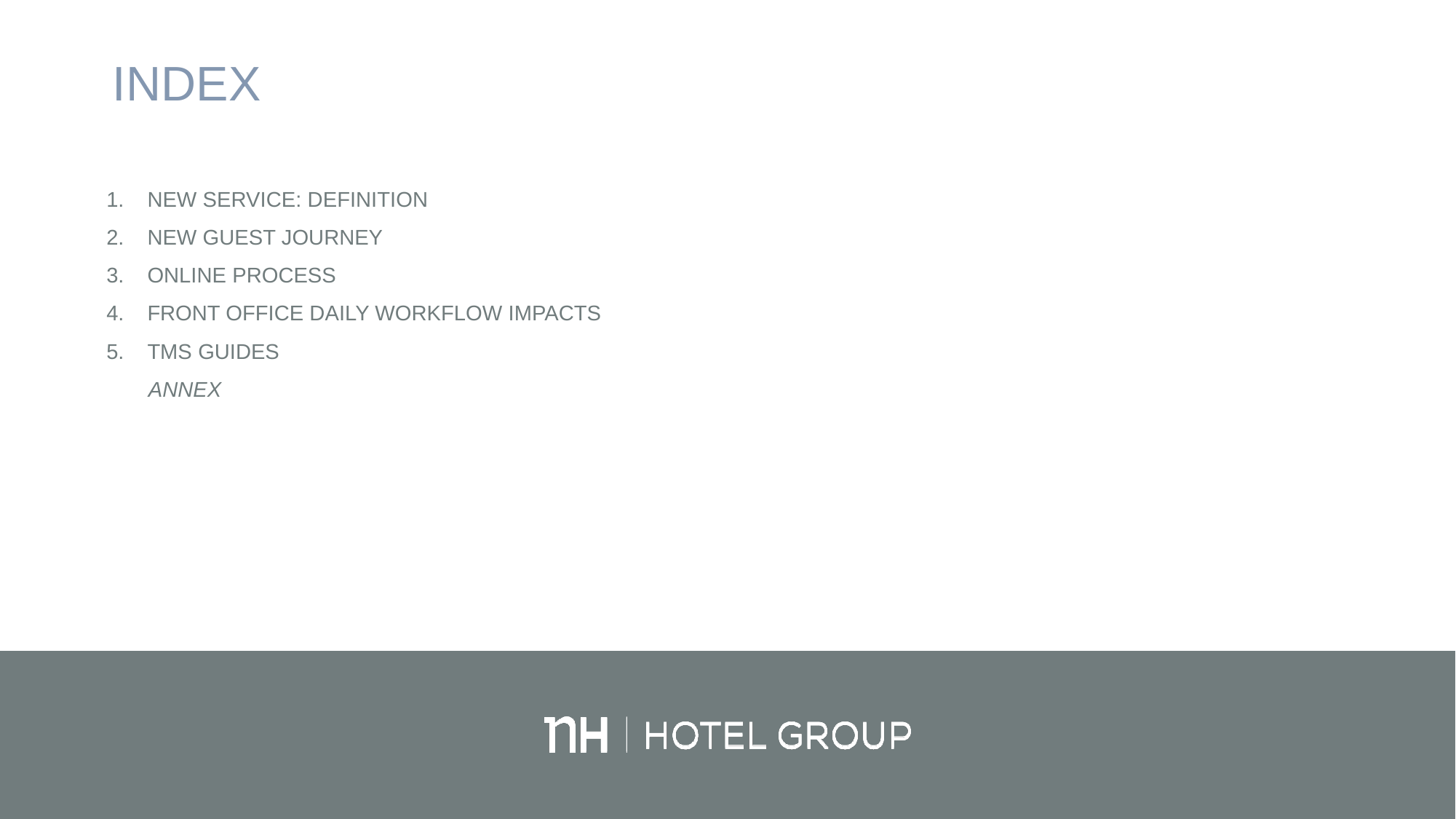

INDEX
NEW SERVICE: DEFINITION
NEW GUEST JOURNEY
ONLINE PROCESS
FRONT OFFICE DAILY WORKFLOW IMPACTS
TMS GUIDES
       ANNEX